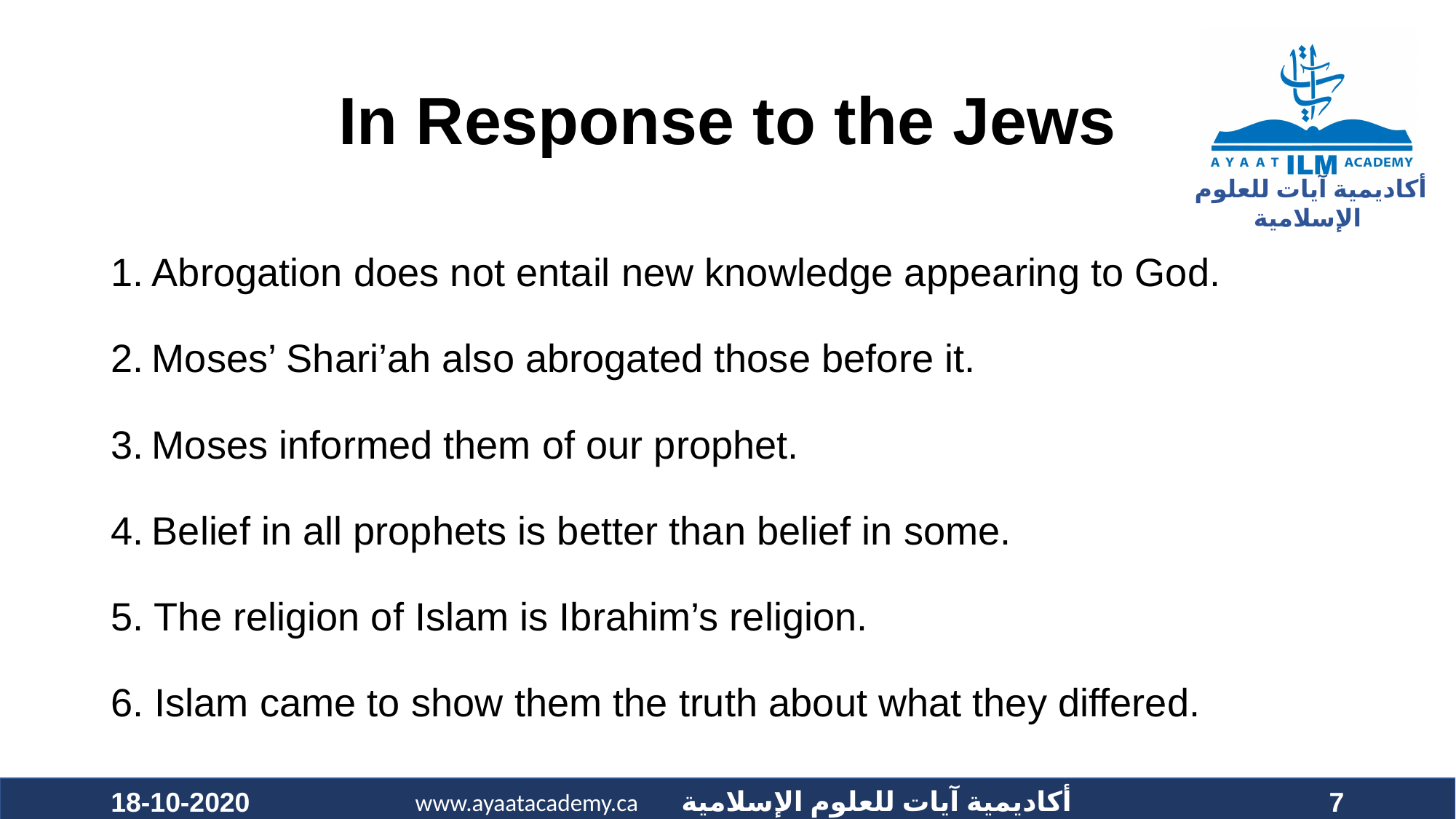

# In Response to the Jews
Abrogation does not entail new knowledge appearing to God.
Moses’ Shari’ah also abrogated those before it.
Moses informed them of our prophet.
Belief in all prophets is better than belief in some.
5. The religion of Islam is Ibrahim’s religion.
6. Islam came to show them the truth about what they differed.

18-10-2020
7